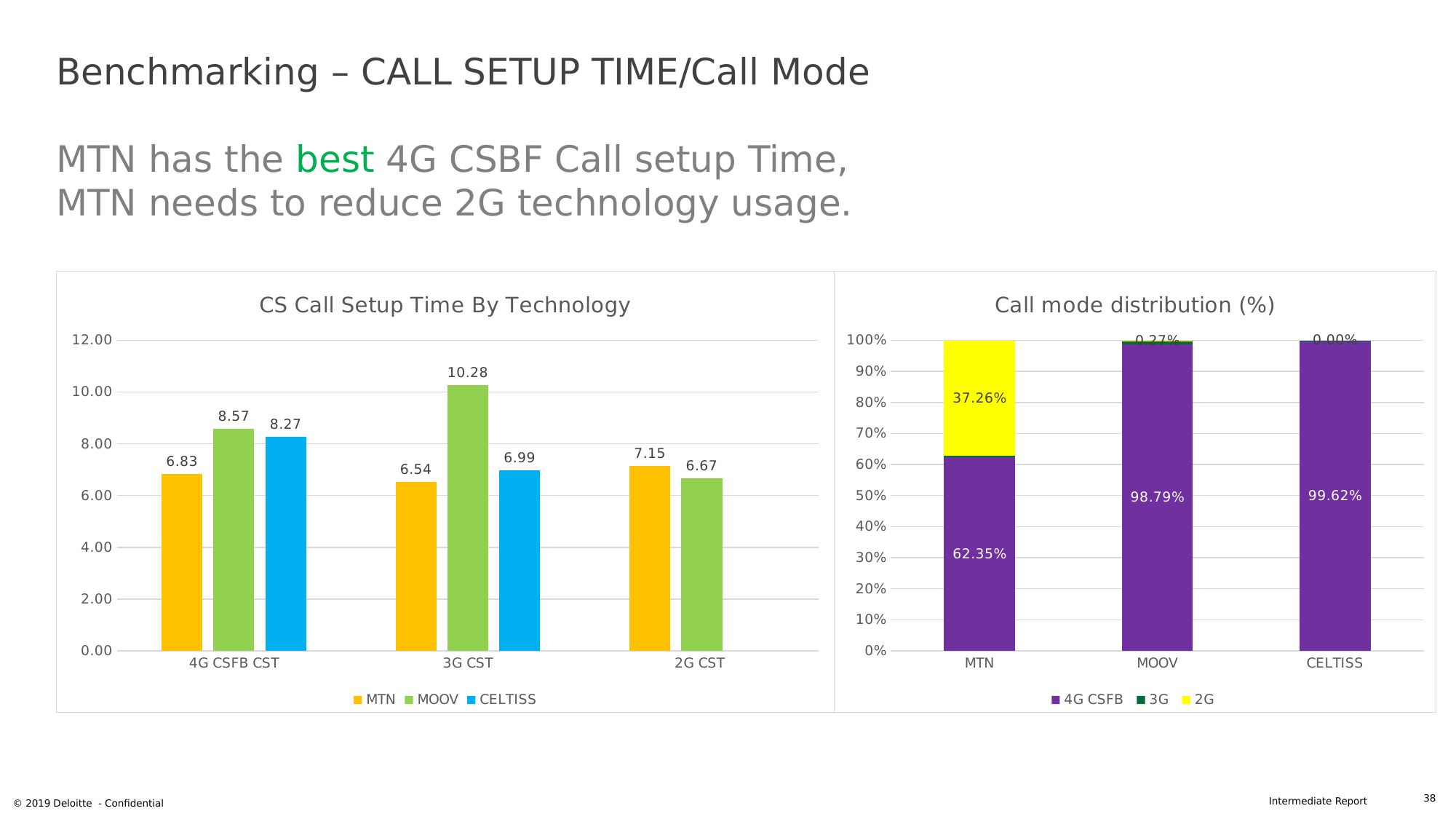

# Benchmarking – CALL SETUP TIME/Call Mode MTN has the best 4G CSBF Call setup Time, MTN needs to reduce 2G technology usage.

### Chart: CS Call Setup Time By Technology

| Category | MTN | MOOV | CELTISS |
|---|---|---|---|
| 4G CSFB CST | 6.834 | 8.568 | 8.271 |
| 3G CST | 6.538 | 10.28 | 6.991 |
| 2G CST  | 7.147 | 6.67 | None |

### Chart: Call mode distribution (%)

| Category | 4G CSFB  | 3G  | 2G  |
|---|---|---|---|
| MTN | 0.6235446313065977 | 0.0038809831824062097 | 0.37257438551099614 |
| MOOV | 0.9879194630872483 | 0.009395973154362415 | 0.0026845637583892616 |
| CELTISS | 0.9961734693877551 | 0.003826530612244898 | 0.0 |
38
© 2019 Deloitte  - Confidential